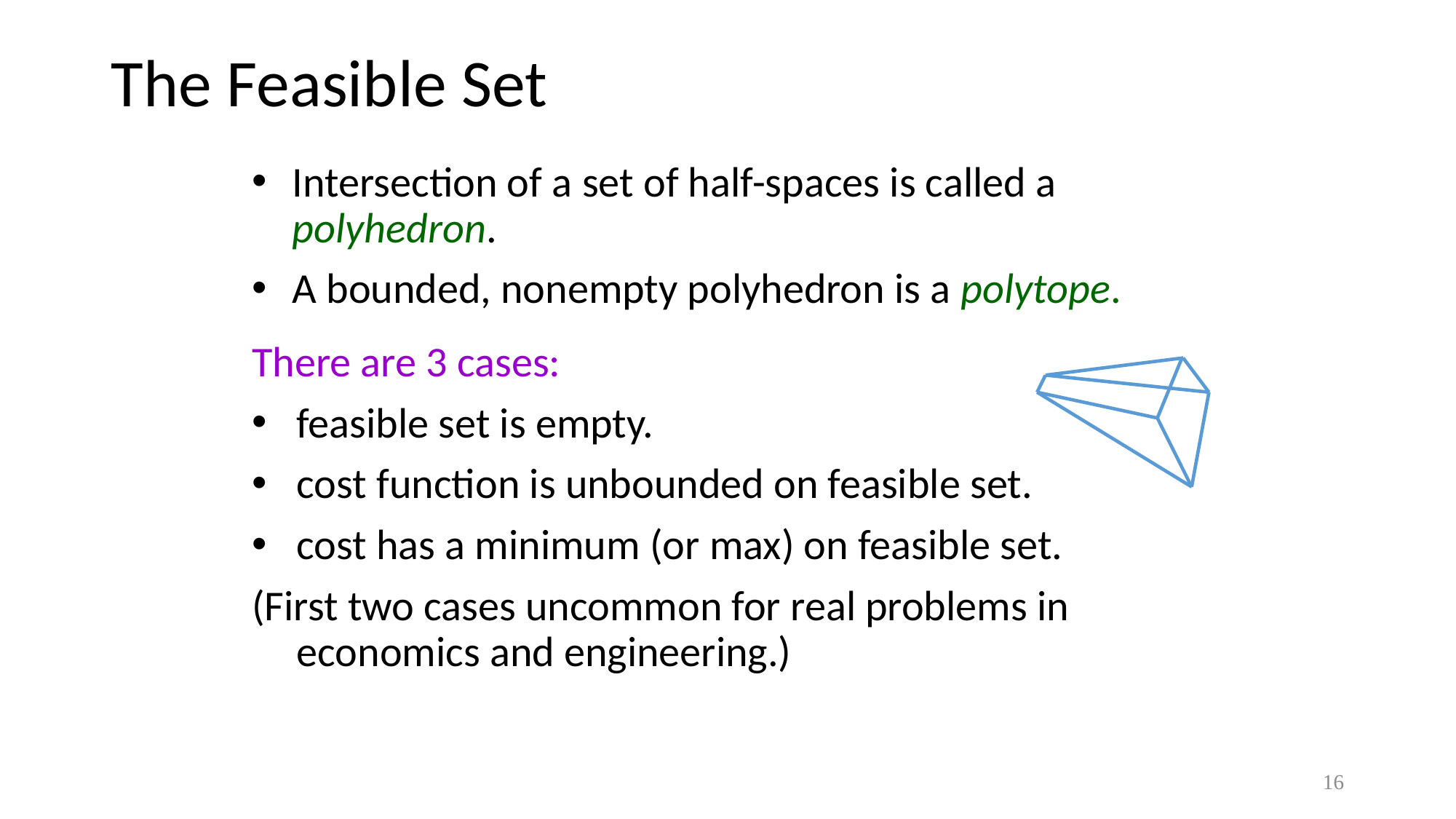

# The Feasible Set
Intersection of a set of half-spaces is called a polyhedron.
A bounded, nonempty polyhedron is a polytope.
There are 3 cases:
feasible set is empty.
cost function is unbounded on feasible set.
cost has a minimum (or max) on feasible set.
(First two cases uncommon for real problems in economics and engineering.)
16